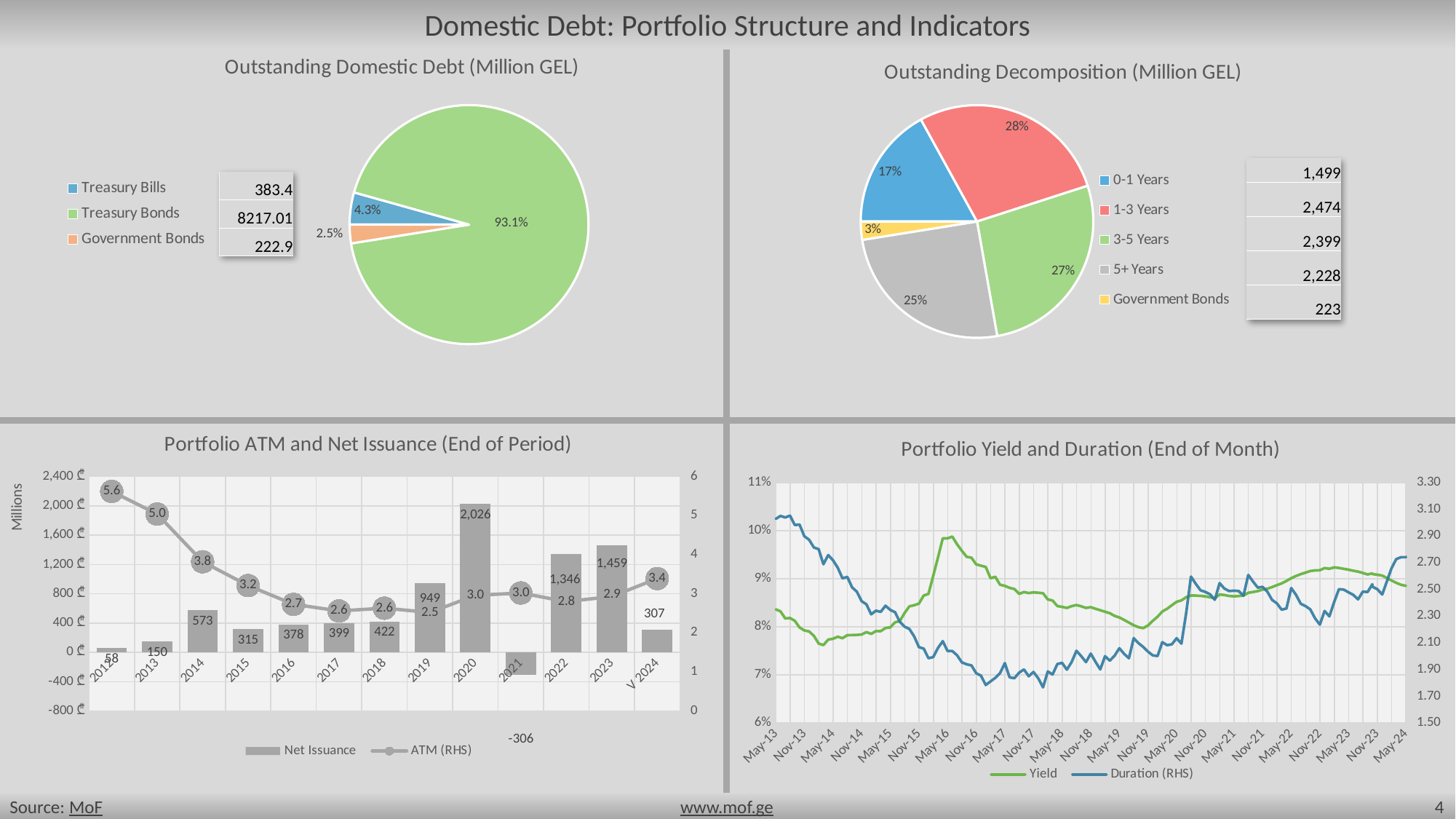

Domestic Debt: Portfolio Structure and Indicators

### Chart: Outstanding Domestic Debt (Million GEL)

| Category | Outstanding Domestic Debt |
|---|---|
| Treasury Bills | 383.4 |
| Treasury Bonds | 8217.0 |
| Government Bonds | 222.9 |

### Chart: Outstanding Decomposition (Million GEL)

| Category | Mar-2024 |
|---|---|
| 0-1 Years | 1499.0199999999995 |
| 1-3 Years | 2474.31 |
| 3-5 Years | 2398.79 |
| 5+ Years | 2228.3800000000006 |
| Government Bonds | 222.9 |
| 1,499 |
| --- |
| 2,474 |
| 2,399 |
| 2,228 |
| 223 |
| 383.4 |
| --- |
| 8217.01 |
| 222.9 |

### Chart: Portfolio ATM and Net Issuance (End of Period)

| Category | Net Issuance | ATM (RHS) |
|---|---|---|
| 2012 | 58.32 | 5.62 |
| 2013 | 149.53 | 5.04 |
| 2014 | 572.82 | 3.82 |
| 2015 | 314.68 | 3.21 |
| 2016 | 378.38 | 2.73 |
| 2017 | 399.49 | 2.56 |
| 2018 | 422.31 | 2.63 |
| 2019 | 948.77 | 2.52 |
| 2020 | 2026.07 | 2.96 |
| 2021 | -306.49 | 3.02 |
| 2022 | 1346.34 | 2.8 |
| 2023 | 1459.42 | 2.93 |
| V 2024 | 306.63 | 3.39 |

### Chart: Portfolio Yield and Duration (End of Month)

| Category | Yield | Duration (RHS) |
|---|---|---|
| 40939 | 0.09407 | 2.8452 |
| 40968 | 0.09343 | 2.8457 |
| 40999 | 0.09474 | 2.9821 |
| 41029 | 0.09427 | 2.9569 |
| 41060 | 0.09364 | 2.9779 |
| 41090 | 0.09272 | 2.9905 |
| 41121 | 0.0913 | 2.9552 |
| 41152 | 0.0899 | 2.9158 |
| 41182 | 0.08834 | 3.032 |
| 41213 | 0.08728 | 3.0224 |
| 41243 | 0.08635 | 3.0235 |
| 41274 | 0.08524 | 3.0351 |
| 41305 | 0.0852 | 3.0106 |
| 41333 | 0.08455 | 2.9853 |
| 41364 | 0.08468 | 3.0693 |
| 41394 | 0.08363 | 3.0274 |
| 41425 | 0.08321 | 3.0502 |
| 41455 | 0.08172 | 3.0386 |
| 41486 | 0.08181 | 3.0527 |
| 41517 | 0.08123 | 2.9819 |
| 41547 | 0.07984 | 2.9857 |
| 41578 | 0.07923 | 2.898 |
| 41608 | 0.07902 | 2.8719 |
| 41639 | 0.0781 | 2.8137 |
| 41670 | 0.0765 | 2.8011 |
| 41698 | 0.07618 | 2.6883 |
| 41729 | 0.07732 | 2.7569 |
| 41759 | 0.07749 | 2.7183 |
| 41790 | 0.07792 | 2.6624 |
| 41820 | 0.07761 | 2.5824 |
| 41851 | 0.07824 | 2.5937 |
| 41882 | 0.07826 | 2.5155 |
| 41912 | 0.0783 | 2.4827 |
| 41943 | 0.07838 | 2.4113 |
| 41973 | 0.07889 | 2.3878 |
| 42004 | 0.07851 | 2.313 |
| 42035 | 0.07909 | 2.3404 |
| 42063 | 0.07907 | 2.3316 |
| 42094 | 0.07973 | 2.3775 |
| 42124 | 0.07986 | 2.3464 |
| 42155 | 0.08092 | 2.3289 |
| 42185 | 0.08118 | 2.2568 |
| 42216 | 0.08285 | 2.2205 |
| 42247 | 0.08424 | 2.2033 |
| 42277 | 0.08448 | 2.1484 |
| 42308 | 0.08482 | 2.0672 |
| 42338 | 0.0865 | 2.056 |
| 42369 | 0.08684 | 1.9841 |
| 42400 | 0.0906 | 1.9926 |
| 42429 | 0.09442 | 2.0614 |
| 42460 | 0.0984 | 2.1121 |
| 42490 | 0.09839 | 2.0379 |
| 42521 | 0.09876 | 2.0379 |
| 42551 | 0.09715 | 2.0061 |
| 42582 | 0.09581 | 1.9528 |
| 42613 | 0.09455 | 1.9385 |
| 42643 | 0.09437 | 1.9305 |
| 42674 | 0.09297 | 1.8718 |
| 42704 | 0.09271 | 1.8535 |
| 42735 | 0.09245 | 1.7833 |
| 42766 | 0.09011 | 1.8104 |
| 42794 | 0.0904 | 1.8371 |
| 42825 | 0.08874 | 1.8725 |
| 42855 | 0.08851 | 1.9475 |
| 42886 | 0.0881 | 1.8409 |
| 42916 | 0.08785 | 1.8344 |
| 42947 | 0.08685 | 1.876 |
| 42978 | 0.08722 | 1.9002 |
| 43008 | 0.08701 | 1.8493 |
| 43039 | 0.08715 | 1.8811 |
| 43069 | 0.08708 | 1.8338 |
| 43100 | 0.08697 | 1.7658 |
| 43131 | 0.08568 | 1.8848 |
| 43159 | 0.08546 | 1.8617 |
| 43190 | 0.08431 | 1.9405 |
| 43220 | 0.08414 | 1.9494 |
| 43251 | 0.08392 | 1.8981 |
| 43281 | 0.08429 | 1.9556 |
| 43312 | 0.08452 | 2.0394 |
| 43343 | 0.08425 | 2.0 |
| 43373 | 0.08392 | 1.9548 |
| 43404 | 0.08407 | 2.0187 |
| 43434 | 0.08374 | 1.9575 |
| 43465 | 0.08344 | 1.9 |
| 43496 | 0.08313 | 1.9992 |
| 43524 | 0.08281 | 1.9659 |
| 43555 | 0.08225 | 2.0028 |
| 43585 | 0.08193 | 2.0589 |
| 43616 | 0.08141 | 2.0167 |
| 43646 | 0.08086 | 1.9839 |
| 43677 | 0.08031 | 2.1343 |
| 43708 | 0.0799 | 2.0968 |
| 43738 | 0.0797 | 2.0685 |
| 43769 | 0.08026 | 2.0335 |
| 43799 | 0.08122 | 2.0055 |
| 43830 | 0.08208 | 2.0005 |
| 43861 | 0.08317 | 2.1041 |
| 43890 | 0.08374 | 2.0818 |
| 43921 | 0.08448 | 2.088 |
| 43951 | 0.08519 | 2.1338 |
| 43982 | 0.08549 | 2.0934 |
| 44012 | 0.08615 | 2.3242 |
| 44043 | 0.0865 | 2.596 |
| 44074 | 0.08649 | 2.5418 |
| 44104 | 0.08643 | 2.4933 |
| 44135 | 0.08632 | 2.4809 |
| 44165 | 0.08613 | 2.4634 |
| 44196 | 0.08591 | 2.4222 |
| 44227 | 0.08671 | 2.5469 |
| 44255 | 0.08661 | 2.506 |
| 44286 | 0.08641 | 2.4873 |
| 44316 | 0.08633 | 2.4902 |
| 44347 | 0.08639 | 2.4879 |
| 44377 | 0.0865 | 2.4522 |
| 44408 | 0.08706 | 2.6082 |
| 44439 | 0.08723 | 2.5585 |
| 44469 | 0.08742 | 2.5131 |
| 44500 | 0.08773 | 2.5187 |
| 44530 | 0.08791 | 2.4829 |
| 44561 | 0.08826 | 2.4211 |
| 44592 | 0.08865 | 2.3952 |
| 44620 | 0.08902 | 2.348 |
| 44651 | 0.08953 | 2.3569 |
| 44681 | 0.0901 | 2.51 |
| 44712 | 0.09057 | 2.4593 |
| 44742 | 0.09095 | 2.3922 |
| 44773 | 0.09127 | 2.3746 |
| 44804 | 0.0916 | 2.3499 |
| 44834 | 0.09172 | 2.2827 |
| 44865 | 0.09176 | 2.2355 |
| 44895 | 0.09221 | 2.3384 |
| 44926 | 0.09207 | 2.2974 |
| 44957 | 0.09235 | 2.4059 |
| 44985 | 0.09224 | 2.5014 |
| 45016 | 0.09205 | 2.4985 |
| 45046 | 0.09187 | 2.4777 |
| 45077 | 0.09166 | 2.459 |
| 45107 | 0.09147 | 2.4248 |
| 45138 | 0.09119 | 2.4831 |
| 45169 | 0.09088 | 2.4805 |
| 45199 | 0.09111 | 2.5384 |
| 45200 | 0.09096 | 2.5194 |
| 45231 | 0.09083 | 2.5016 |
| 45262 | 0.09065 | 2.4614 |
| 45322 | 0.08963 | 2.6576 |
| 45351 | 0.08915 | 2.7262 |
| 45382 | 0.08873 | 2.7412 |
| 45412 | 0.08852 | 2.7412 |
| 45443 | 0.08885 | 2.8283 |
Source: MoF
www.mof.ge
4